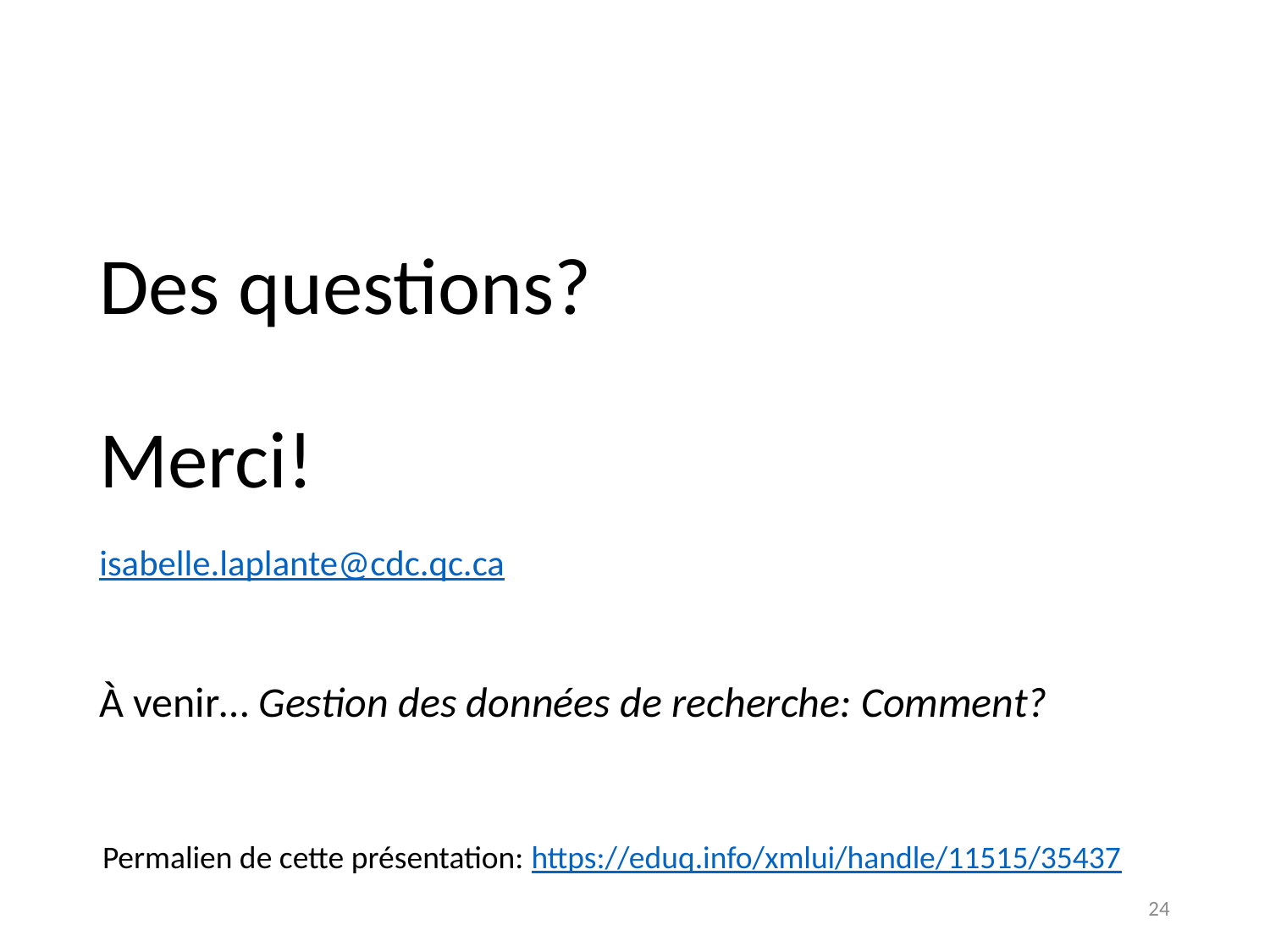

# Des questions? Merci! isabelle.laplante@cdc.qc.ca
À venir… Gestion des données de recherche: Comment?
Permalien de cette présentation: https://eduq.info/xmlui/handle/11515/35437
24